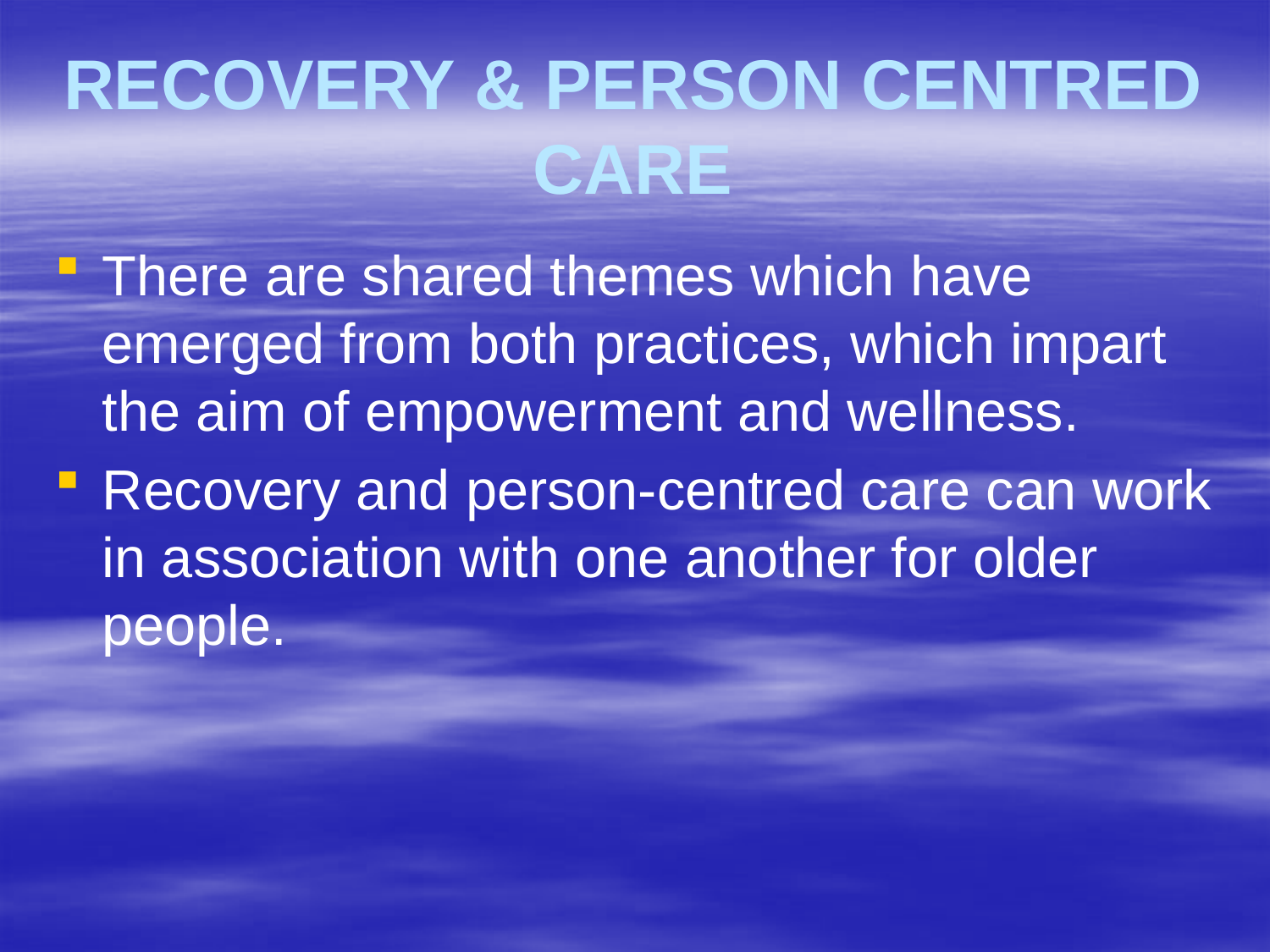

# RECOVERY & PERSON CENTRED CARE
There are shared themes which have emerged from both practices, which impart the aim of empowerment and wellness.
Recovery and person-centred care can work in association with one another for older people.